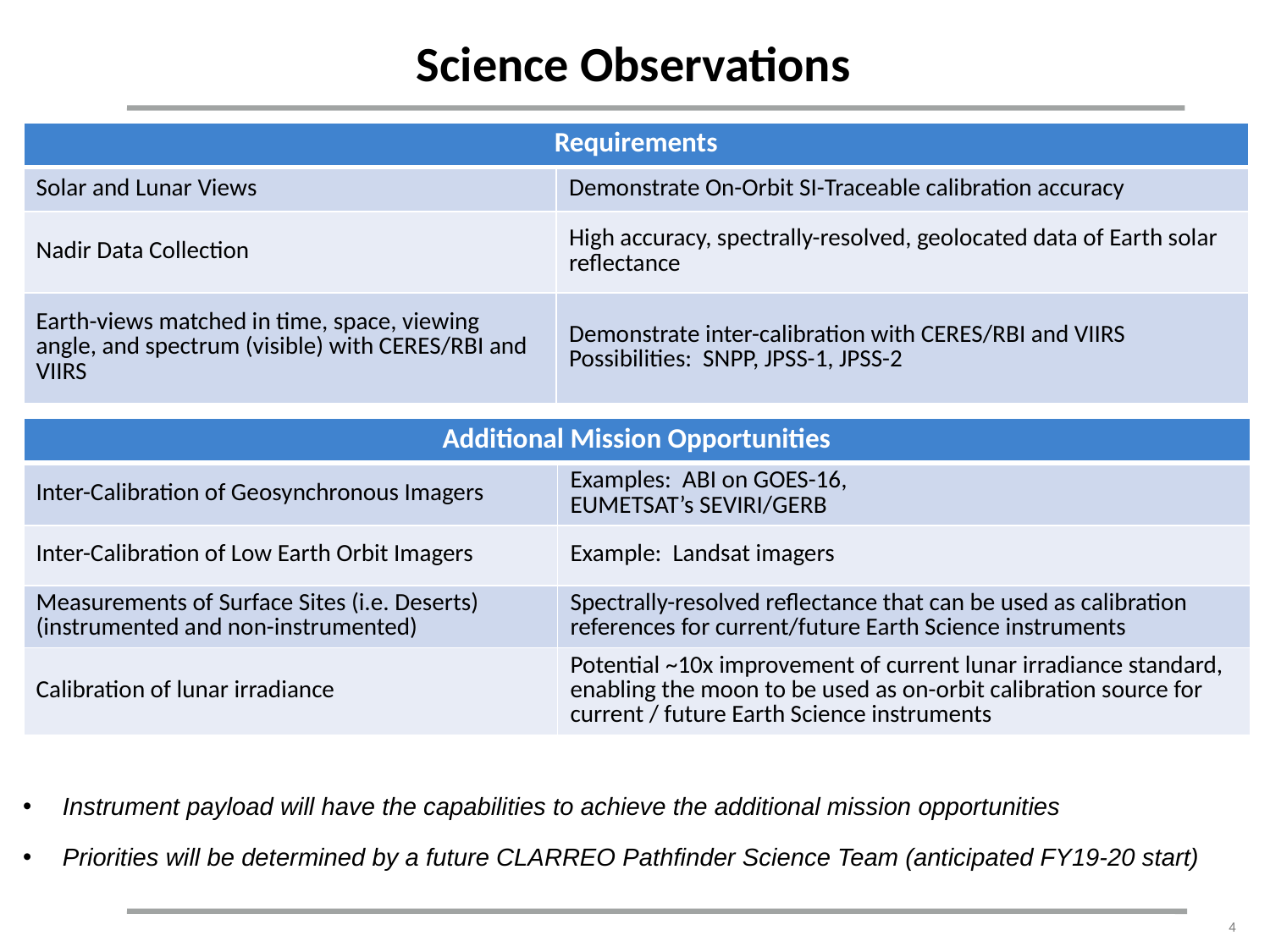

Science Observations
| Requirements |  |
| --- | --- |
| Solar and Lunar Views | Demonstrate On-Orbit SI-Traceable calibration accuracy |
| Nadir Data Collection | High accuracy, spectrally-resolved, geolocated data of Earth solar reflectance |
| Earth-views matched in time, space, viewing angle, and spectrum (visible) with CERES/RBI and VIIRS | Demonstrate inter-calibration with CERES/RBI and VIIRS Possibilities: SNPP, JPSS-1, JPSS-2 |
| Additional Mission Opportunities |  |
| --- | --- |
| Inter-Calibration of Geosynchronous Imagers | Examples: ABI on GOES-16, EUMETSAT’s SEVIRI/GERB |
| Inter-Calibration of Low Earth Orbit Imagers | Example: Landsat imagers |
| Measurements of Surface Sites (i.e. Deserts) (instrumented and non-instrumented) | Spectrally-resolved reflectance that can be used as calibration references for current/future Earth Science instruments |
| Calibration of lunar irradiance | Potential ~10x improvement of current lunar irradiance standard, enabling the moon to be used as on-orbit calibration source for current / future Earth Science instruments |
Instrument payload will have the capabilities to achieve the additional mission opportunities
Priorities will be determined by a future CLARREO Pathfinder Science Team (anticipated FY19-20 start)
4